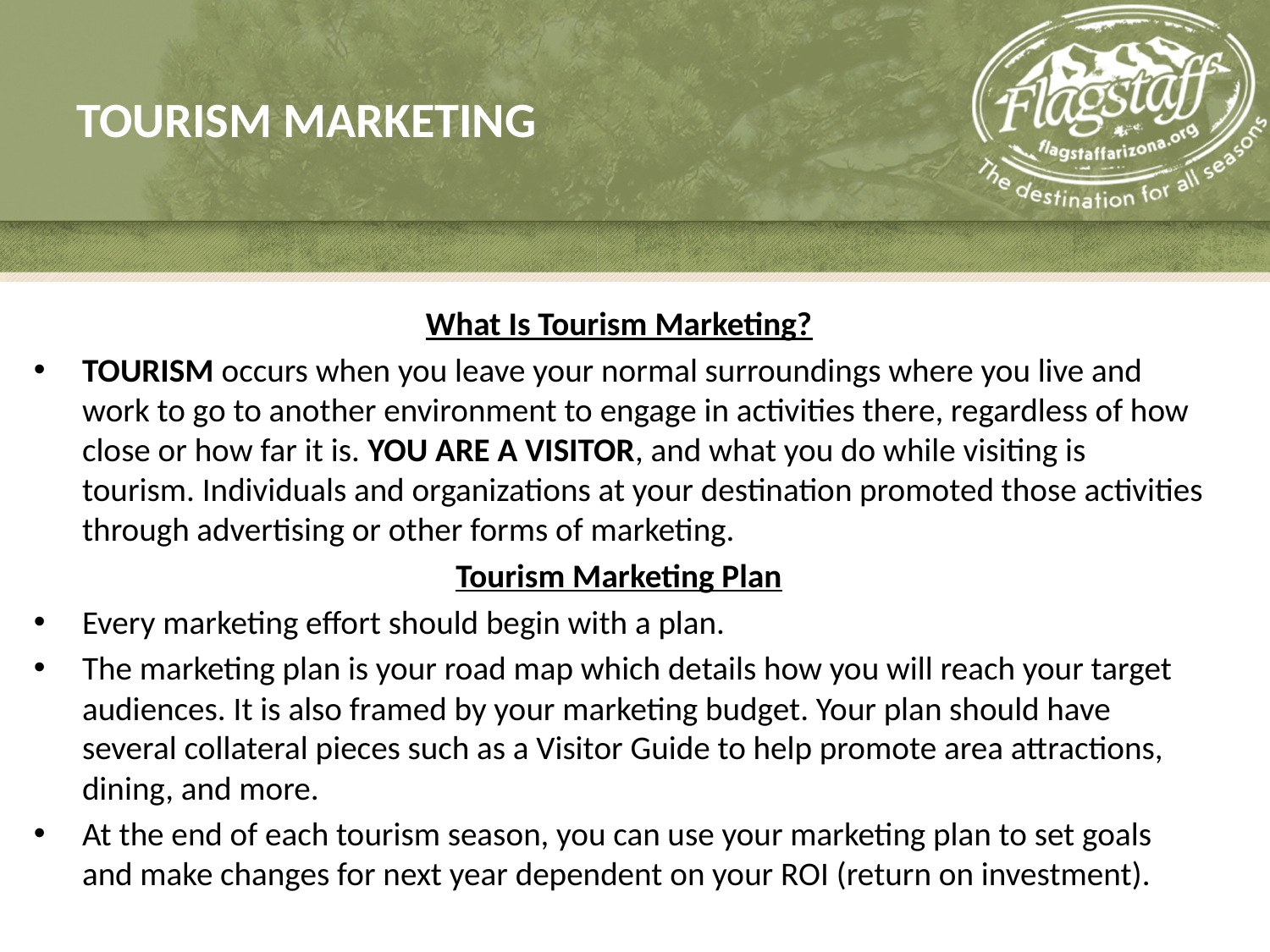

# TOURISM MARKETING
What Is Tourism Marketing?
TOURISM occurs when you leave your normal surroundings where you live and work to go to another environment to engage in activities there, regardless of how close or how far it is. YOU ARE A VISITOR, and what you do while visiting is tourism. Individuals and organizations at your destination promoted those activities through advertising or other forms of marketing.
Tourism Marketing Plan
Every marketing effort should begin with a plan.
The marketing plan is your road map which details how you will reach your target audiences. It is also framed by your marketing budget. Your plan should have several collateral pieces such as a Visitor Guide to help promote area attractions, dining, and more.
At the end of each tourism season, you can use your marketing plan to set goals and make changes for next year dependent on your ROI (return on investment).